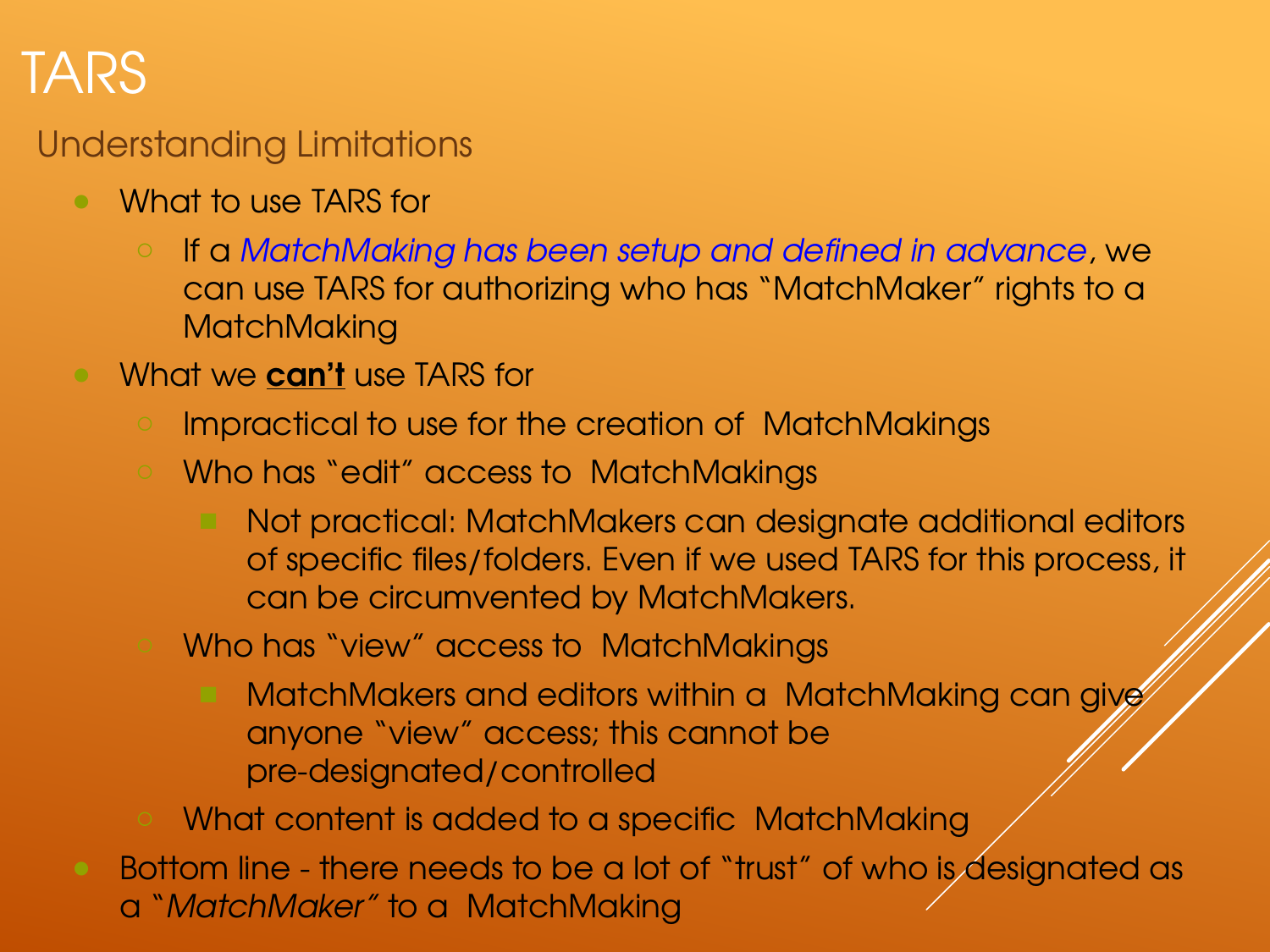

# TARS
Understanding Limitations
What to use TARS for
If a MatchMaking has been setup and defined in advance, we can use TARS for authorizing who has “MatchMaker” rights to a MatchMaking
What we can’t use TARS for
Impractical to use for the creation of  MatchMakings
Who has “edit” access to  MatchMakings
Not practical: MatchMakers can designate additional editors of specific files/folders. Even if we used TARS for this process, it can be circumvented by MatchMakers.
Who has “view” access to  MatchMakings
MatchMakers and editors within a  MatchMaking can give anyone “view” access; this cannot be pre-designated/controlled
What content is added to a specific  MatchMaking
Bottom line - there needs to be a lot of “trust” of who is designated as a “MatchMaker” to a  MatchMaking